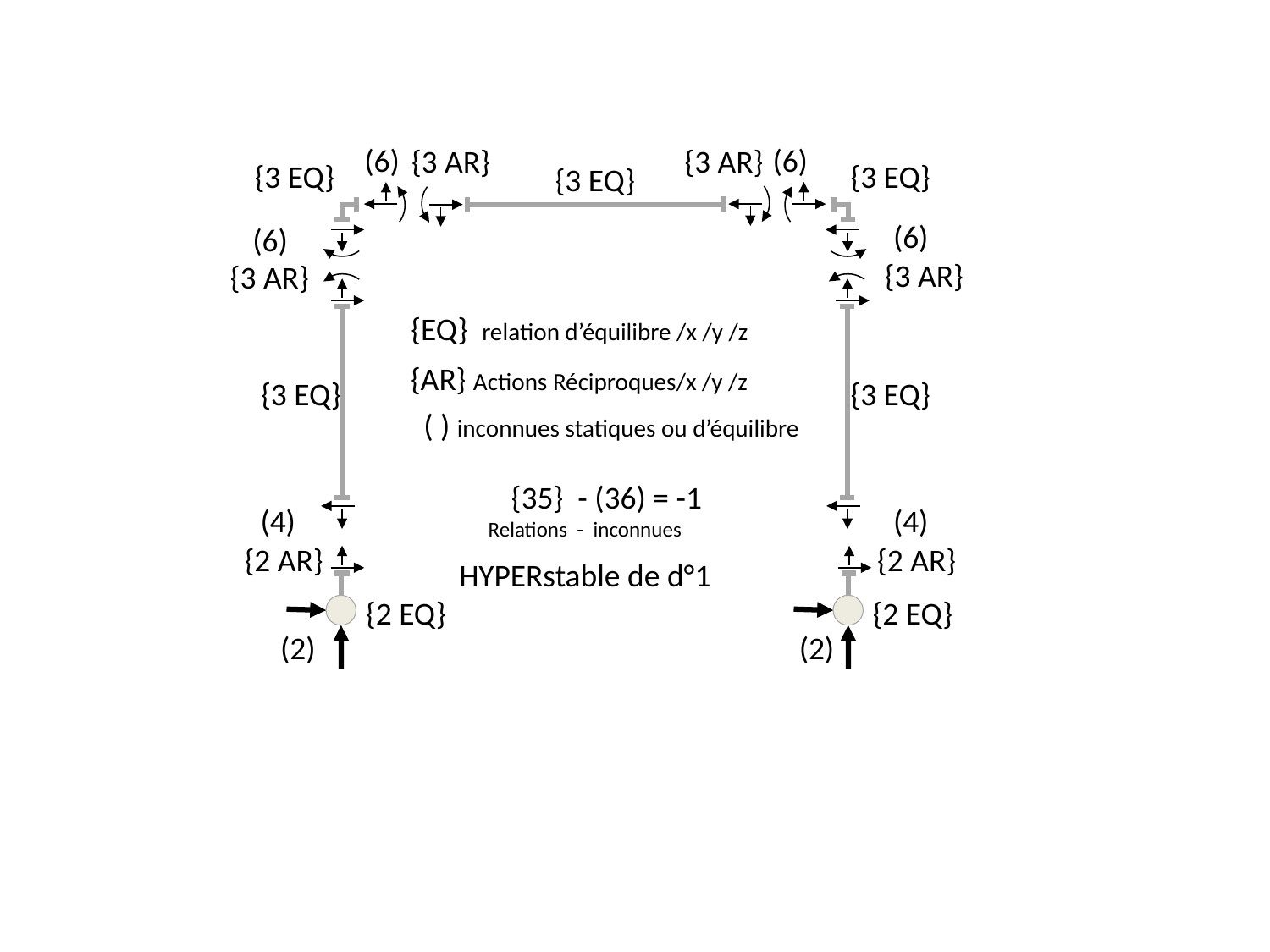

(6)
(6)
{3 AR}
{3 AR}
{3 EQ}
{3 EQ}
{3 EQ}

(6)
(6)
{3 AR}
{3 AR}

{EQ}  relation d’équilibre /x /y /z
{AR} Actions Réciproques/x /y /z

{3 EQ}
{3 EQ}
( ) inconnues statiques ou d’équilibre
      {35}  - (36) = -1
Relations  -  inconnues
(4)
(4)
{2 AR}
{2 AR}
HYPERstable de d°1
{2 EQ}
{2 EQ}

(2)
(2)